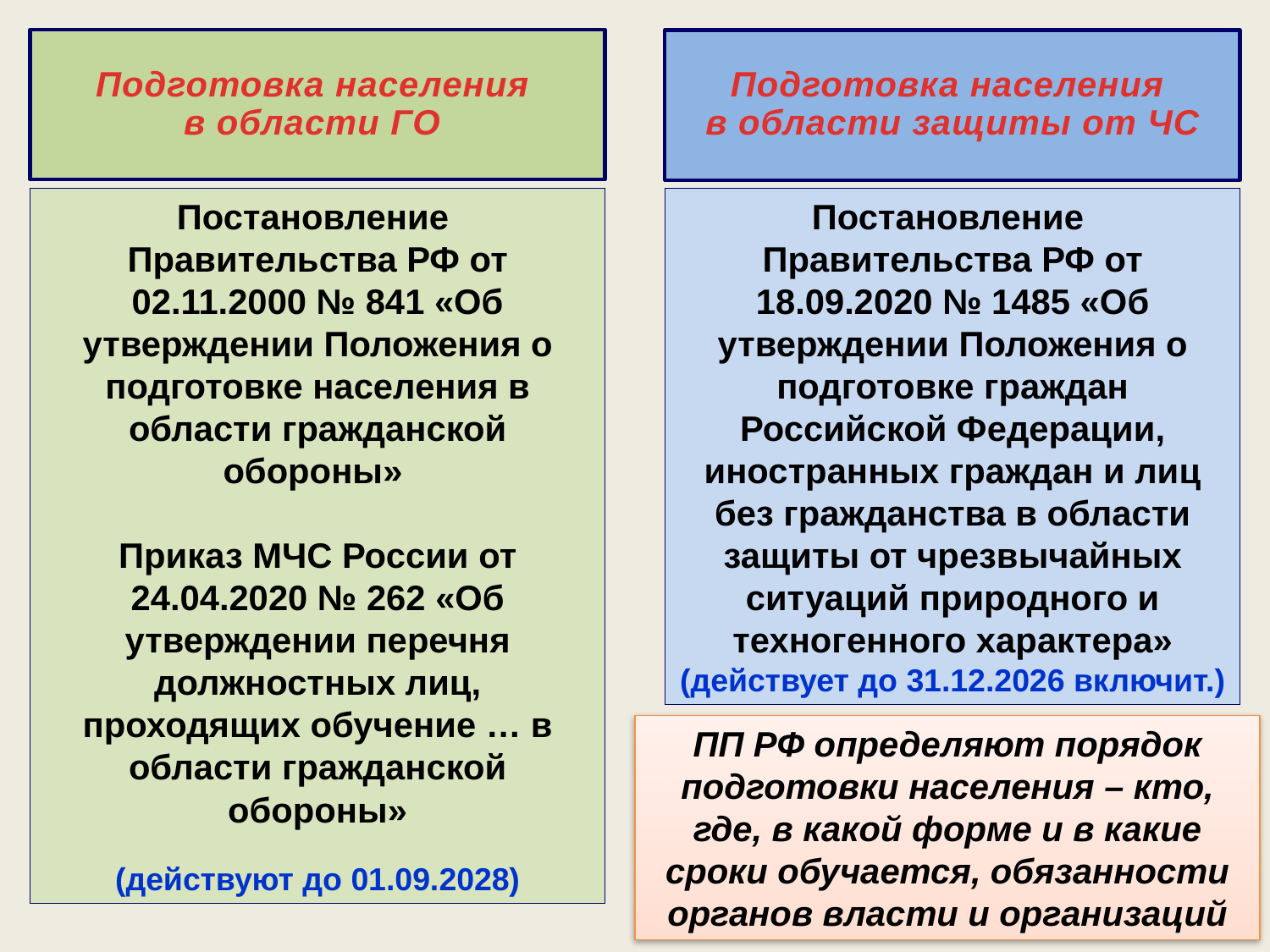

Подготовка населения
в области ГО
Подготовка населения
в области защиты от ЧС
Постановление
Правительства РФ от 18.09.2020 № 1485 «Об утверждении Положения о подготовке граждан Российской Федерации, иностранных граждан и лиц без гражданства в области защиты от чрезвычайных ситуаций природного и техногенного характера»
(действует до 31.12.2026 включит.)
Постановление
Правительства РФ от 02.11.2000 № 841 «Об утверждении Положения о подготовке населения в области гражданской обороны»

Приказ МЧС России от 24.04.2020 № 262 «Об утверждении перечня должностных лиц, проходящих обучение … в области гражданской обороны»

(действуют до 01.09.2028)
ПП РФ определяют порядок подготовки населения – кто, где, в какой форме и в какие сроки обучается, обязанности органов власти и организаций